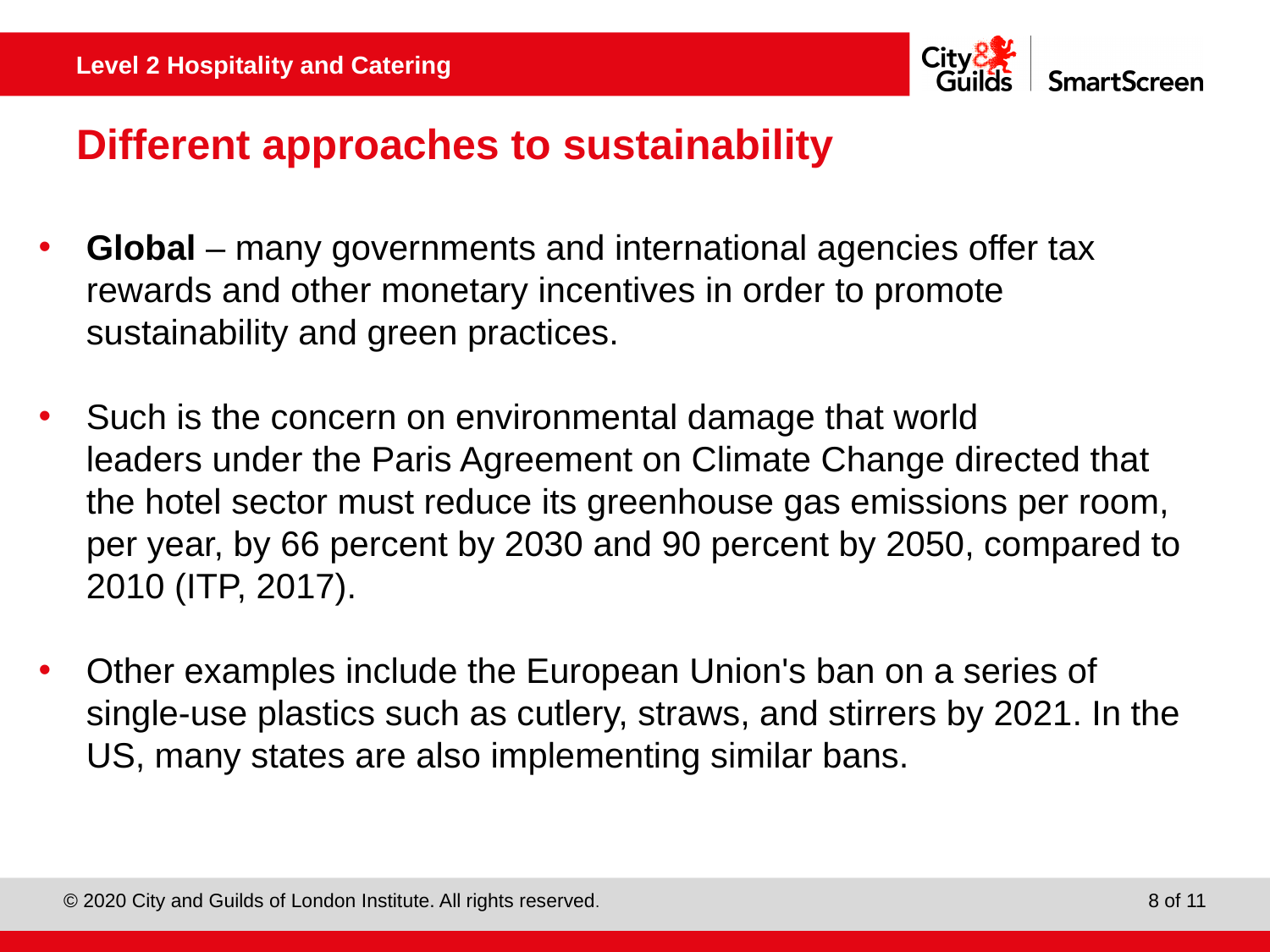

# Different approaches to sustainability

Global – many governments and international agencies offer tax rewards and other monetary incentives in order to promote sustainability and green practices.

Such is the concern on environmental damage that world leaders under the Paris Agreement on Climate Change directed that the hotel sector must reduce its greenhouse gas emissions per room, per year, by 66 percent by 2030 and 90 percent by 2050, compared to 2010 (ITP, 2017).

Other examples include the European Union's ban on a series of single-use plastics such as cutlery, straws, and stirrers by 2021. In the US, many states are also implementing similar bans.